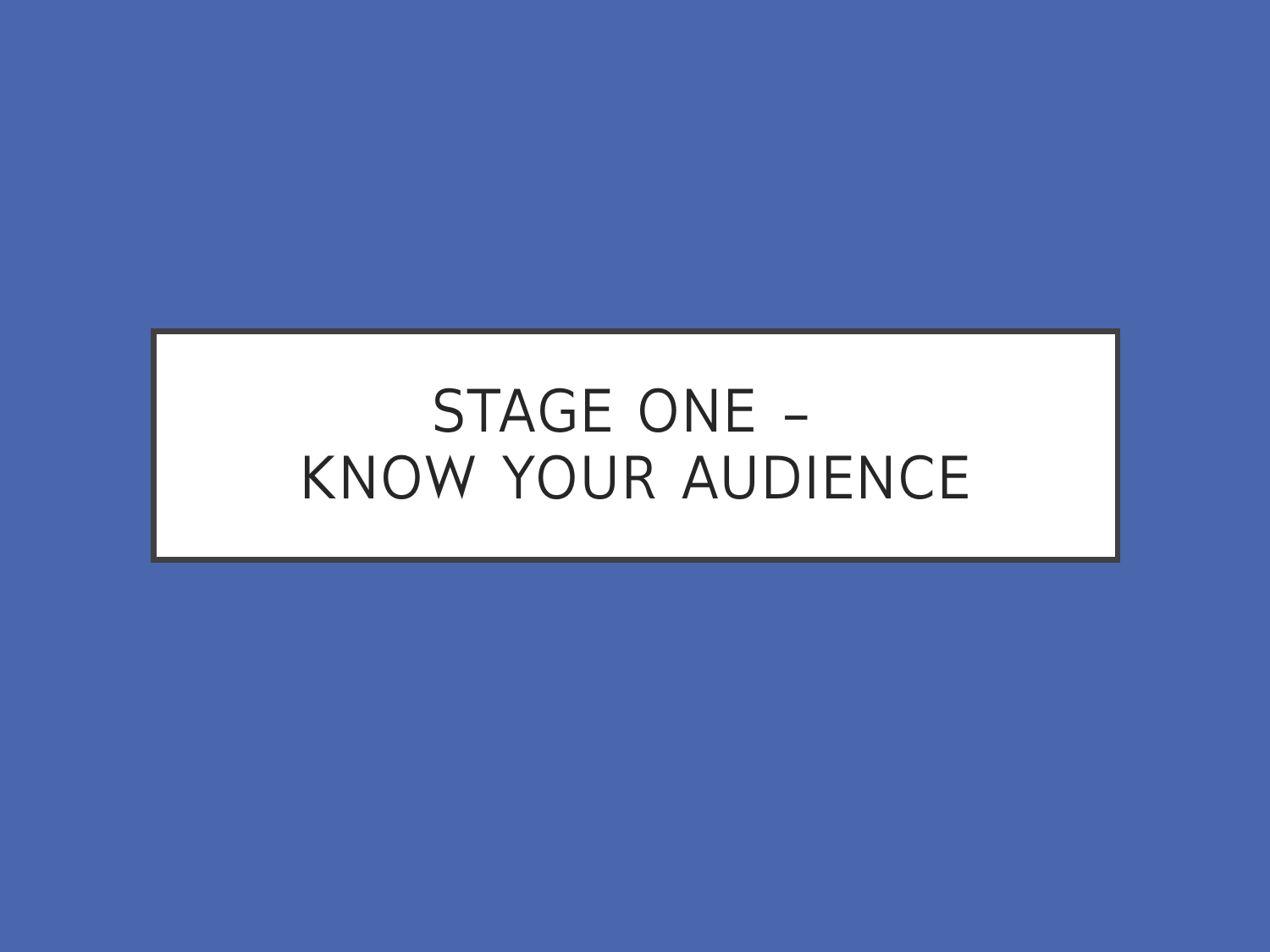

# Stage one – know your audience